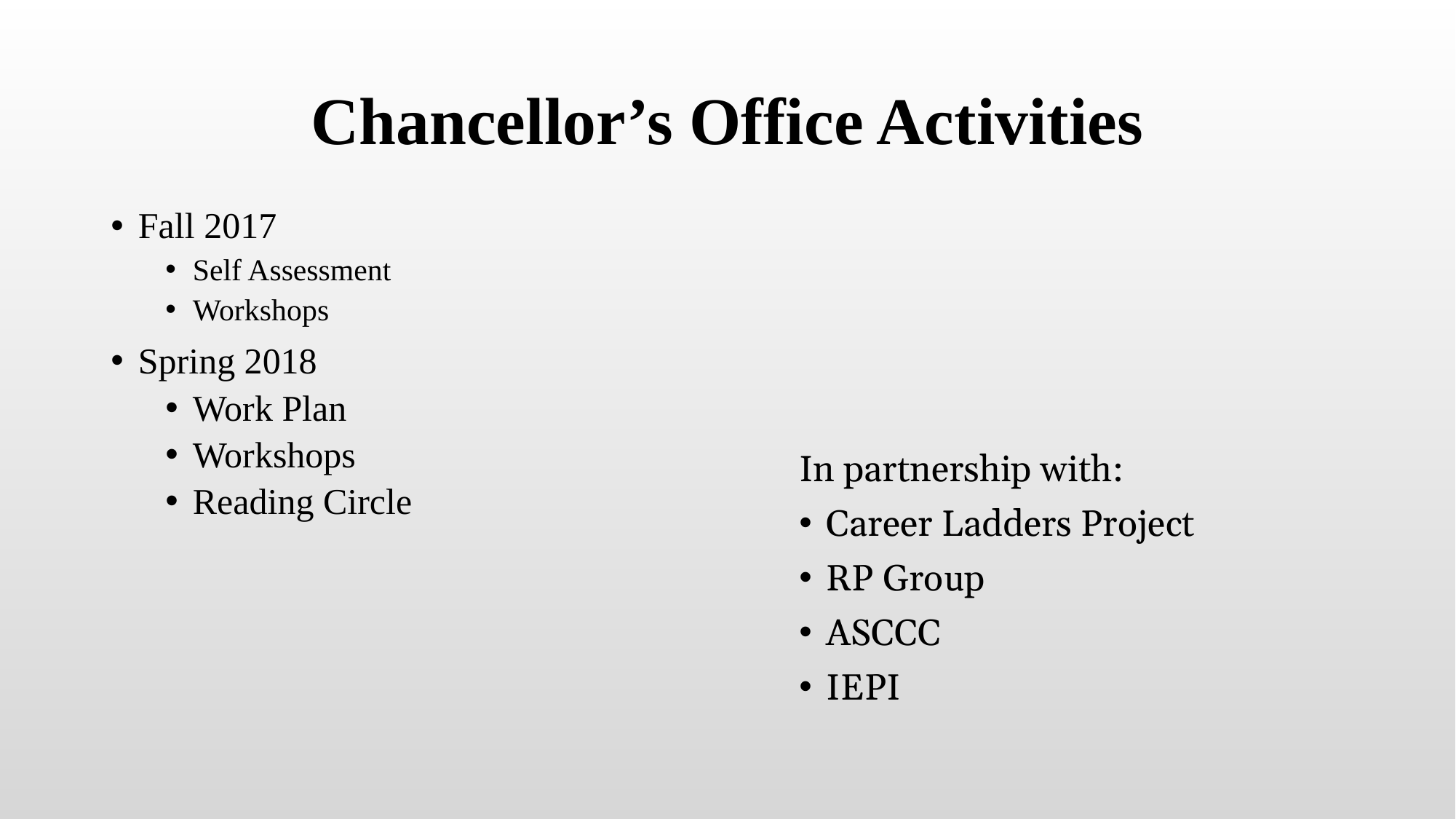

# Chancellor’s Office Activities
Fall 2017
Self Assessment
Workshops
Spring 2018
Work Plan
Workshops
Reading Circle

In partnership with:
Career Ladders Project
RP Group
ASCCC
IEPI